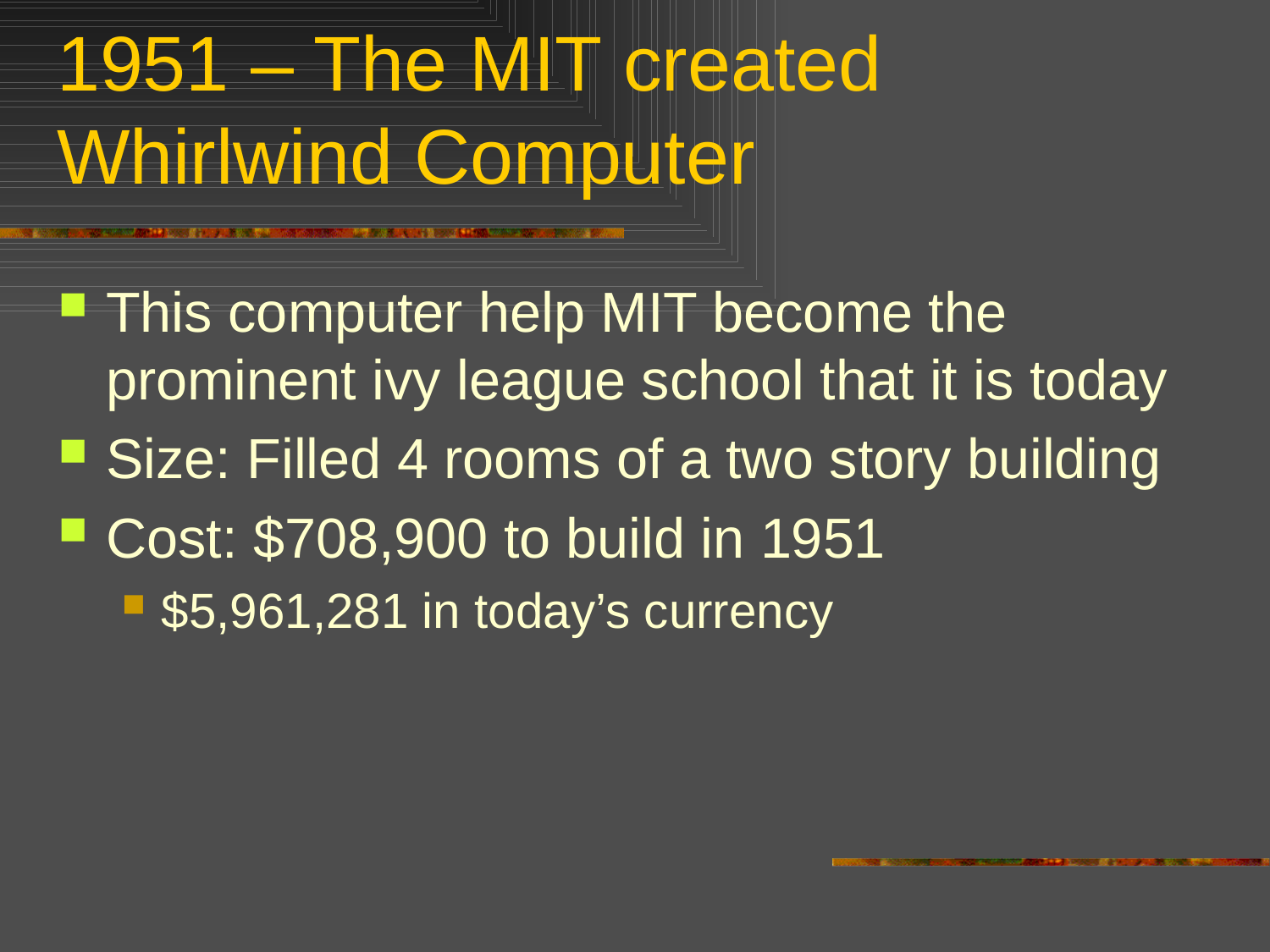

# 1951 – The MIT created Whirlwind Computer
This computer help MIT become the prominent ivy league school that it is today
Size: Filled 4 rooms of a two story building
Cost: $708,900 to build in 1951
$5,961,281 in today’s currency